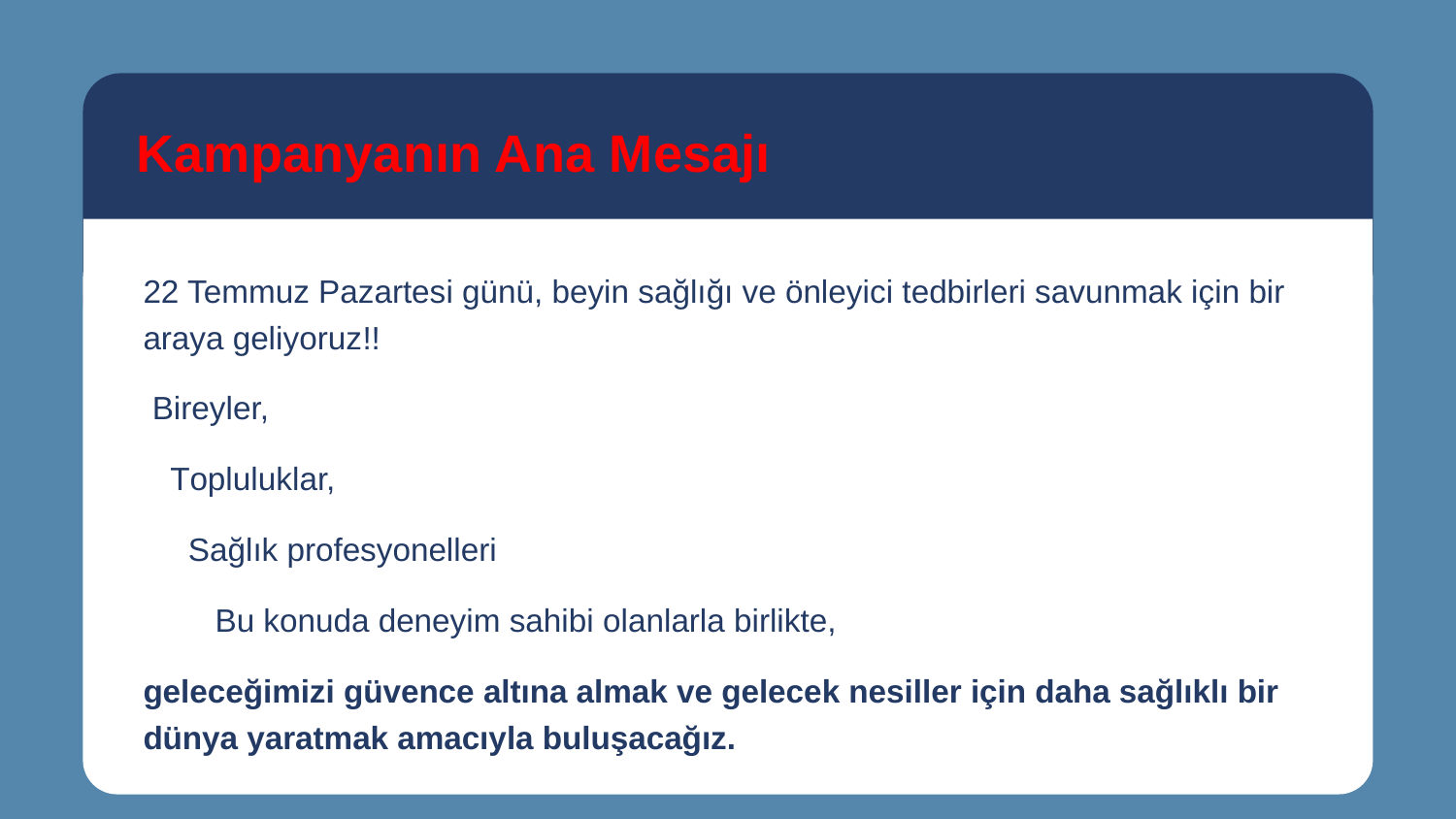

Kampanyanın Ana Mesajı
22 Temmuz Pazartesi günü, beyin sağlığı ve önleyici tedbirleri savunmak için bir araya geliyoruz!!
 Bireyler,
   Topluluklar,
     Sağlık profesyonelleri
        Bu konuda deneyim sahibi olanlarla birlikte,
geleceğimizi güvence altına almak ve gelecek nesiller için daha sağlıklı bir dünya yaratmak amacıyla buluşacağız.